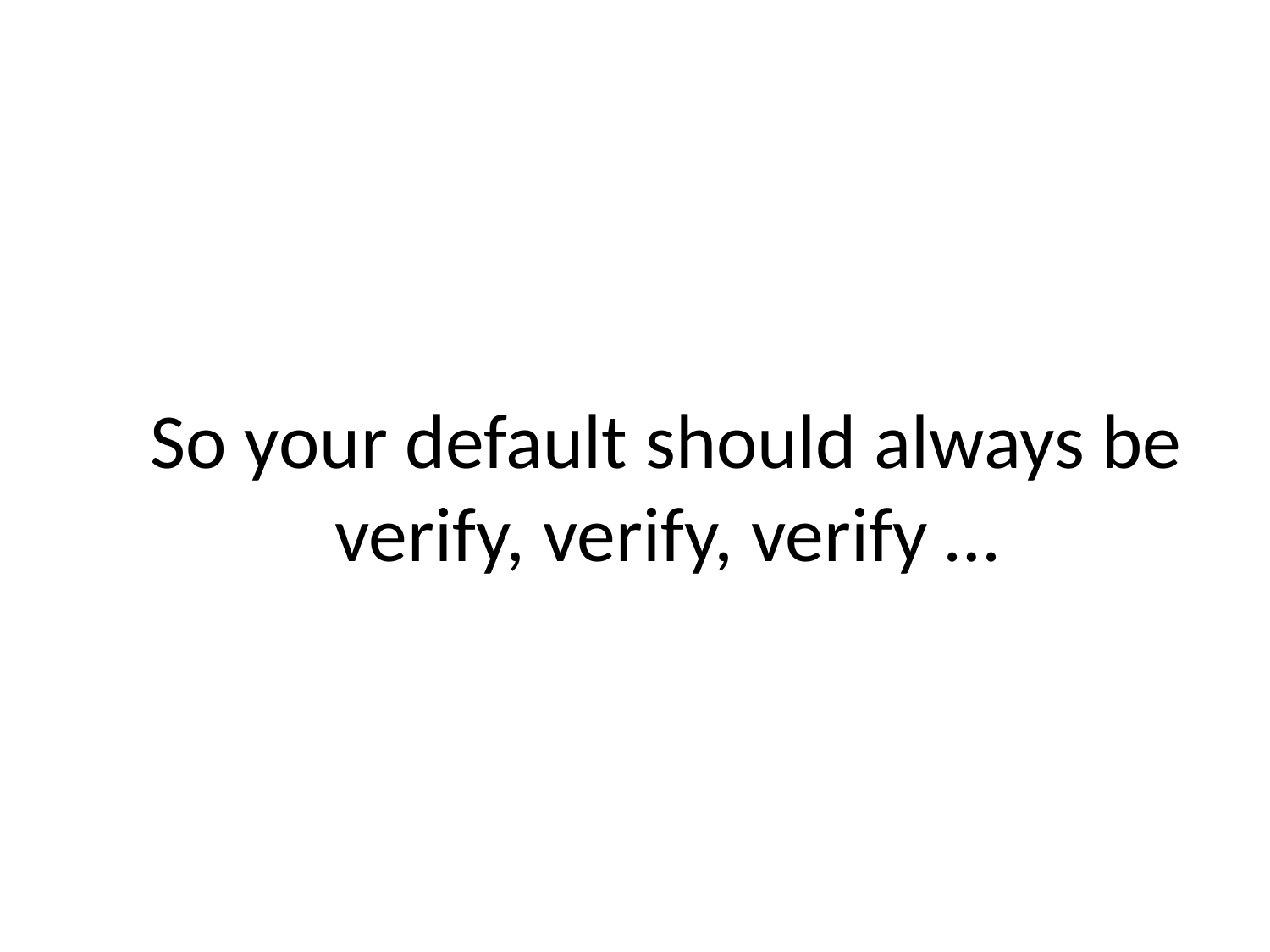

#

     So your default should always be
 verify, verify, verify …